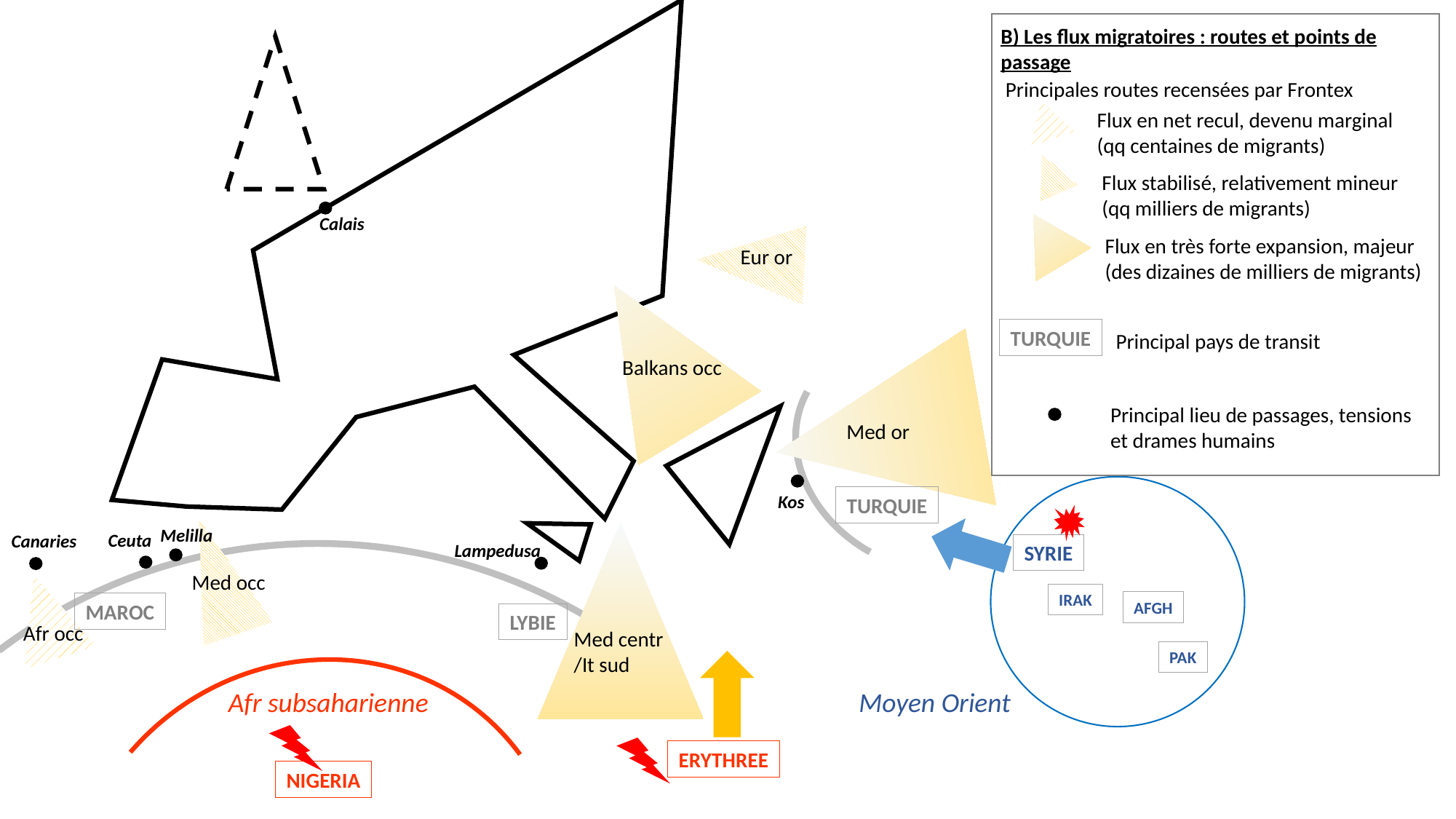

B) Les flux migratoires : routes et points de passage

Principales routes recensées par Frontex

Flux en net recul, devenu marginal
(qq centaines de migrants)

Flux stabilisé, relativement mineur
(qq milliers de migrants)

Calais

Flux en très forte expansion, majeur
(des dizaines de milliers de migrants)
Eur or

TURQUIE
Principal pays de transit

Balkans occ
Principal lieu de passages, tensions
et drames humains

Med or

Kos
TURQUIE

Melilla

Ceuta
Canaries
Lampedusa
SYRIE

Med occ

IRAK
AFGH
MAROC
LYBIE
Afr occ
Med centr
/It sud
PAK

Afr subsaharienne
Moyen Orient

ERYTHREE
NIGERIA